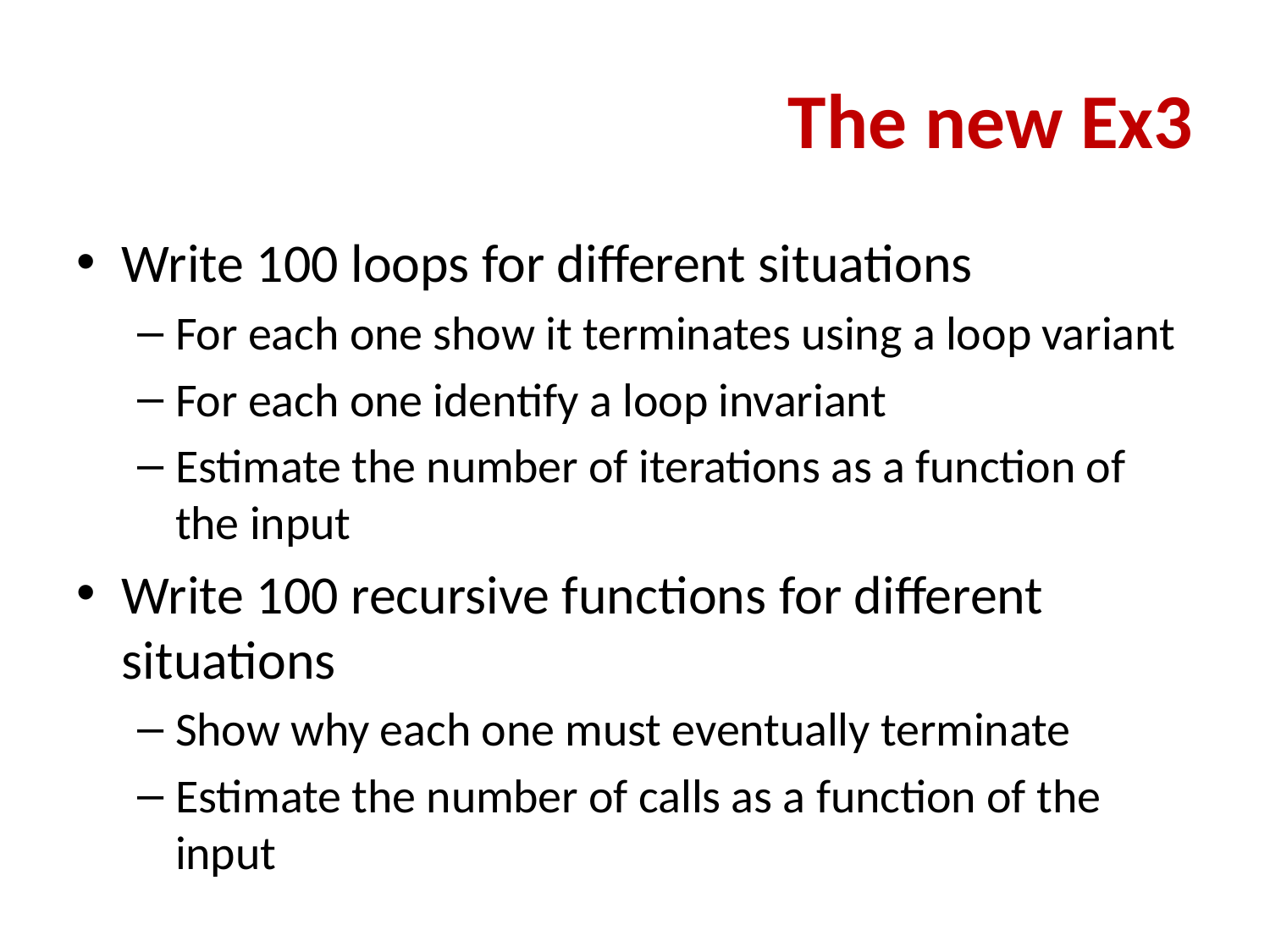

# The new Ex3
Write 100 loops for different situations
For each one show it terminates using a loop variant
For each one identify a loop invariant
Estimate the number of iterations as a function of the input
Write 100 recursive functions for different situations
Show why each one must eventually terminate
Estimate the number of calls as a function of the input